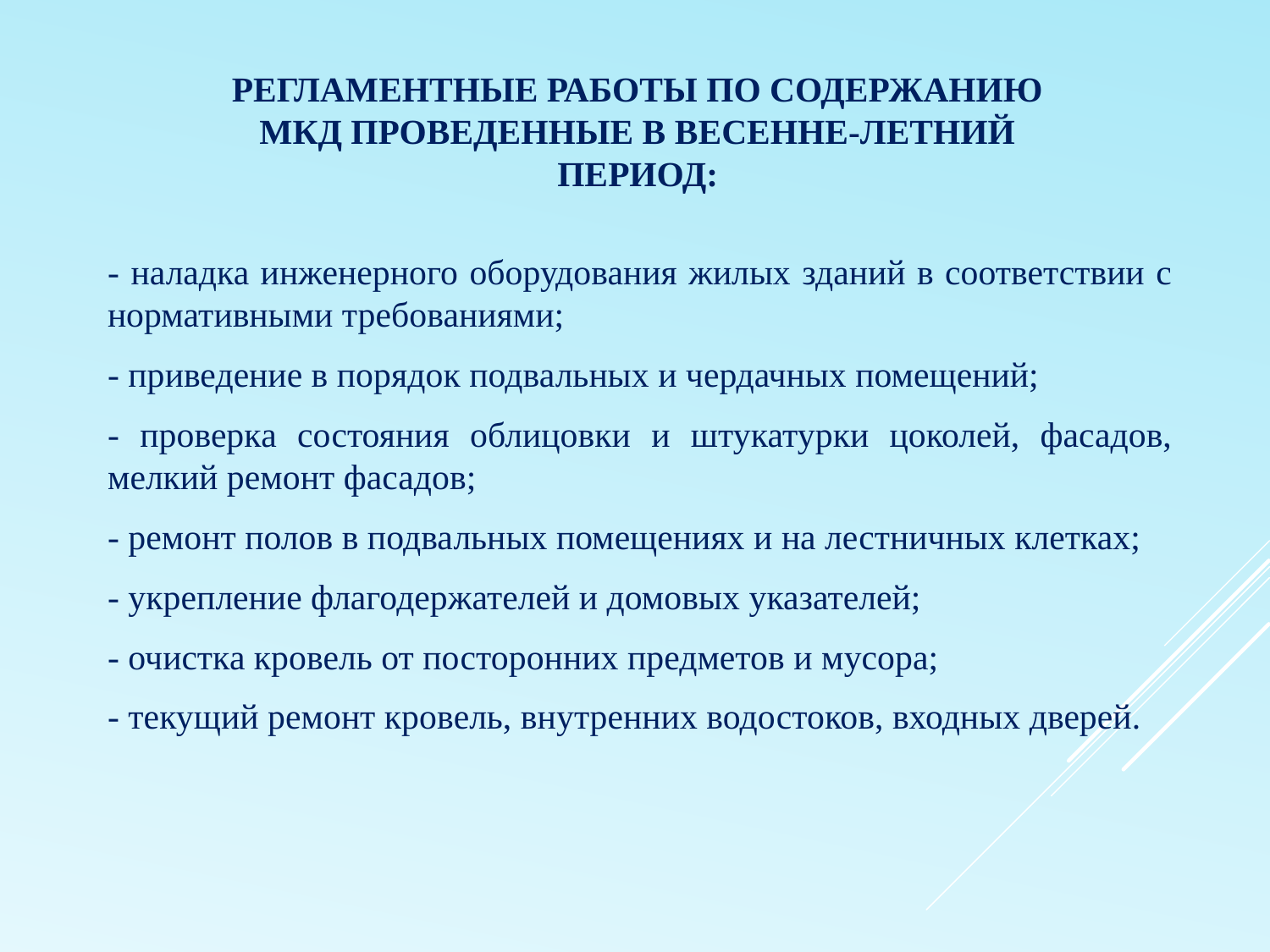

# Регламентные работы по содержанию МКД проведенные в весенне-летний период:

- наладка инженерного оборудования жилых зданий в соответствии с нормативными требованиями;
- приведение в порядок подвальных и чердачных помещений;
- проверка состояния облицовки и штукатурки цоколей, фасадов, мелкий ремонт фасадов;
- ремонт полов в подвальных помещениях и на лестничных клетках;
- укрепление флагодержателей и домовых указателей;
- очистка кровель от посторонних предметов и мусора;
- текущий ремонт кровель, внутренних водостоков, входных дверей.